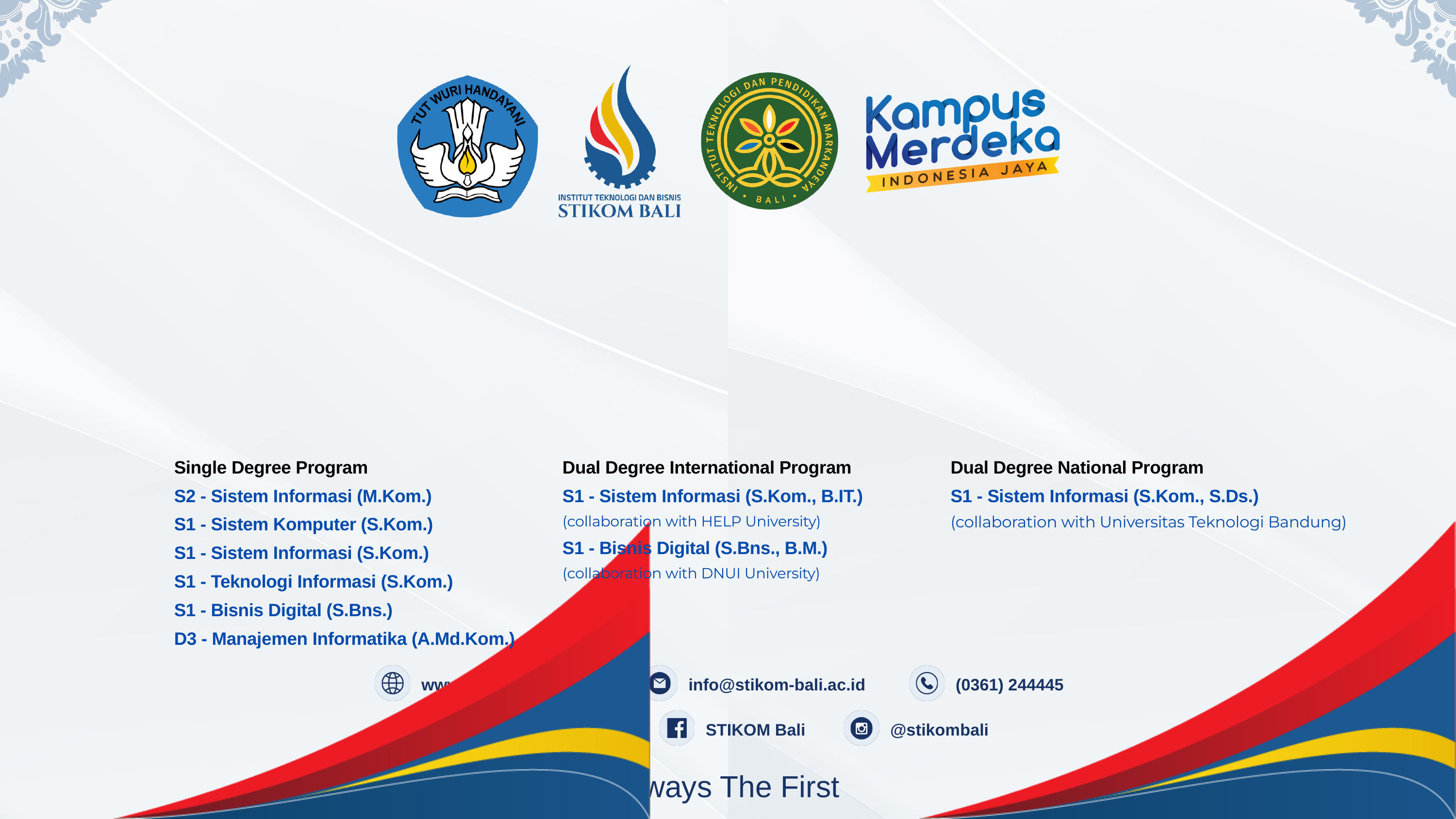

Single Degree Program
S2 - Sistem Informasi (M.Kom.)
S1 - Sistem Komputer (S.Kom.)
S1 - Sistem Informasi (S.Kom.)
S1 - Teknologi Informasi (S.Kom.)
S1 - Bisnis Digital (S.Bns.)
D3 - Manajemen Informatika (A.Md.Kom.)
Dual Degree International Program
S1 - Sistem Informasi (S.Kom., B.IT.)
(collaboration with HELP University)
S1 - Bisnis Digital (S.Bns., B.M.)
(collaboration with DNUI University)
Dual Degree National Program
S1 - Sistem Informasi (S.Kom., S.Ds.)
(collaboration with Universitas Teknologi Bandung)

www.stikom-bali.ac.id
info@stikom-bali.ac.id
(0361) 244445

STIKOMERS TV
STIKOM Bali
@stikombali

Always The First